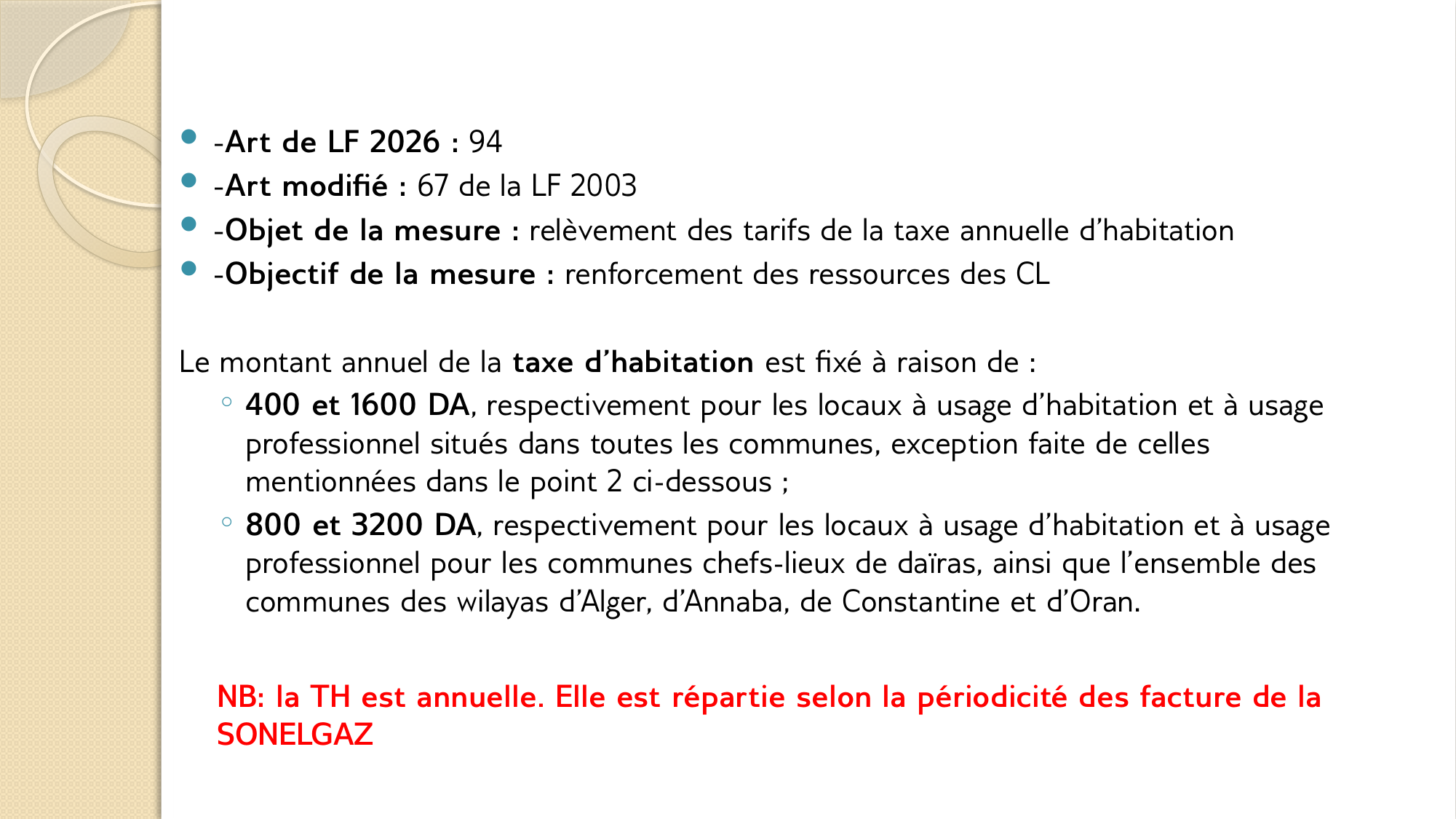

-Art de LF 2026 : 94
-Art modifié : 67 de la LF 2003
-Objet de la mesure : relèvement des tarifs de la taxe annuelle d’habitation
-Objectif de la mesure : renforcement des ressources des CL

	Le montant annuel de la taxe d’habitation est fixé à raison de :
400 et 1600 DA, respectivement pour les locaux à usage d’habitation et à usage professionnel situés dans toutes les communes, exception faite de celles mentionnées dans le point 2 ci-dessous ;
800 et 3200 DA, respectivement pour les locaux à usage d’habitation et à usage professionnel pour les communes chefs-lieux de daïras, ainsi que l’ensemble des communes des wilayas d’Alger, d’Annaba, de Constantine et d’Oran.

NB: la TH est annuelle. Elle est répartie selon la périodicité des facture de la SONELGAZ